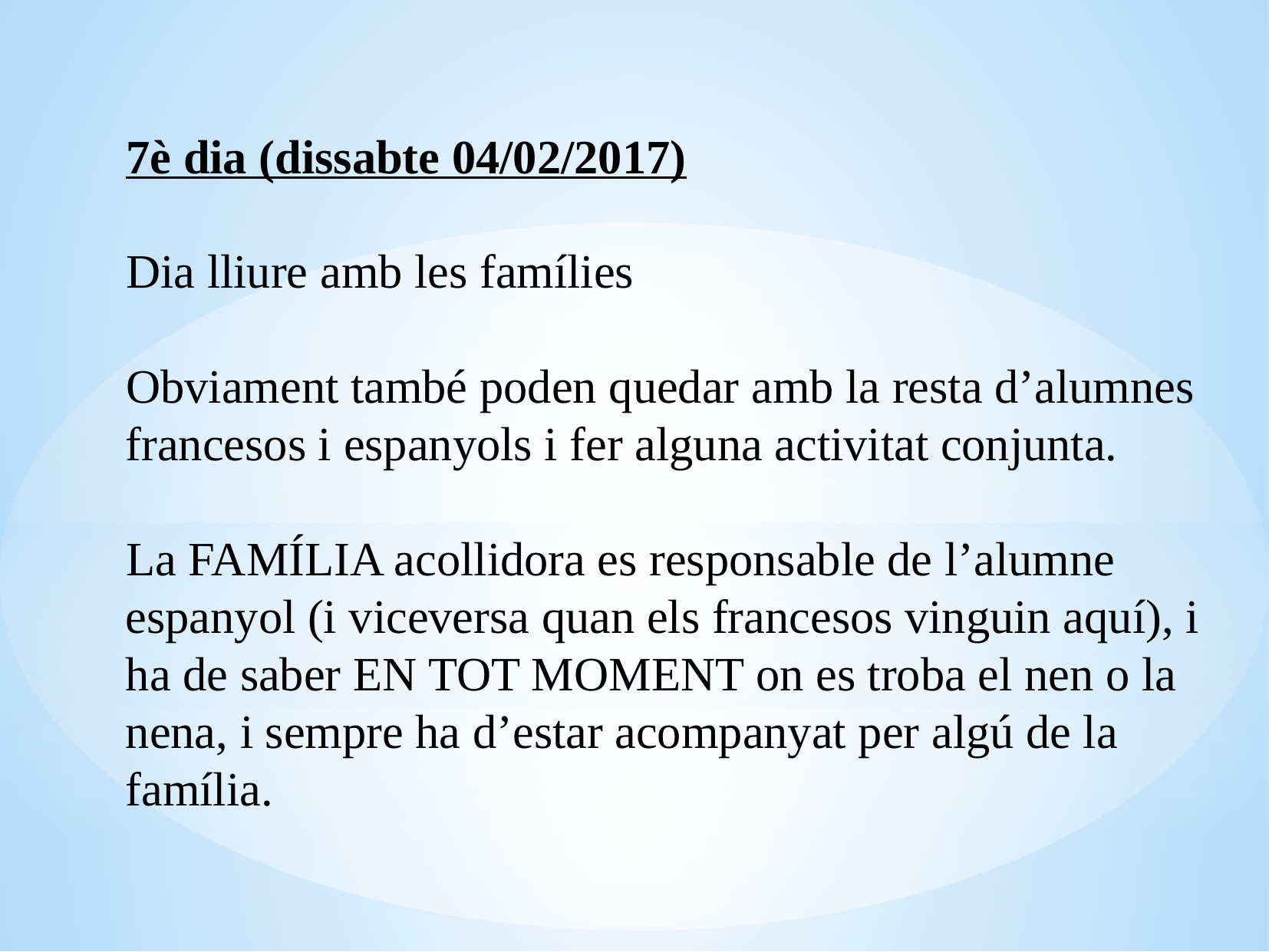

7è dia (dissabte 04/02/2017)

Dia lliure amb les famílies

Obviament també poden quedar amb la resta d’alumnes francesos i espanyols i fer alguna activitat conjunta.

La FAMÍLIA acollidora es responsable de l’alumne espanyol (i viceversa quan els francesos vinguin aquí), i ha de saber EN TOT MOMENT on es troba el nen o la nena, i sempre ha d’estar acompanyat per algú de la família.